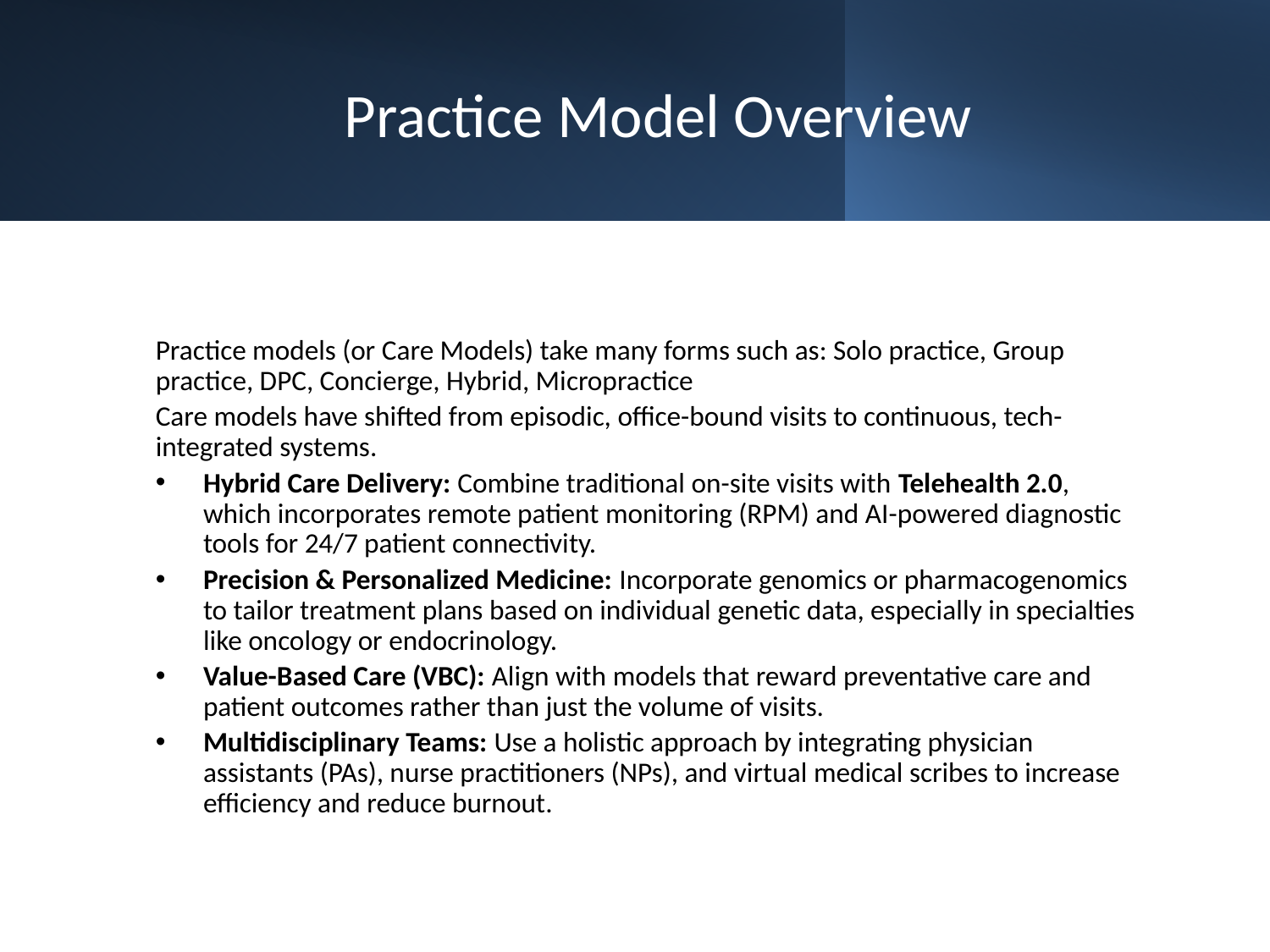

# Practice Model Overview
Practice models (or Care Models) take many forms such as: Solo practice, Group practice, DPC, Concierge, Hybrid, Micropractice
Care models have shifted from episodic, office-bound visits to continuous, tech-integrated systems.
Hybrid Care Delivery: Combine traditional on-site visits with Telehealth 2.0, which incorporates remote patient monitoring (RPM) and AI-powered diagnostic tools for 24/7 patient connectivity.
Precision & Personalized Medicine: Incorporate genomics or pharmacogenomics to tailor treatment plans based on individual genetic data, especially in specialties like oncology or endocrinology.
Value-Based Care (VBC): Align with models that reward preventative care and patient outcomes rather than just the volume of visits.
Multidisciplinary Teams: Use a holistic approach by integrating physician assistants (PAs), nurse practitioners (NPs), and virtual medical scribes to increase efficiency and reduce burnout.